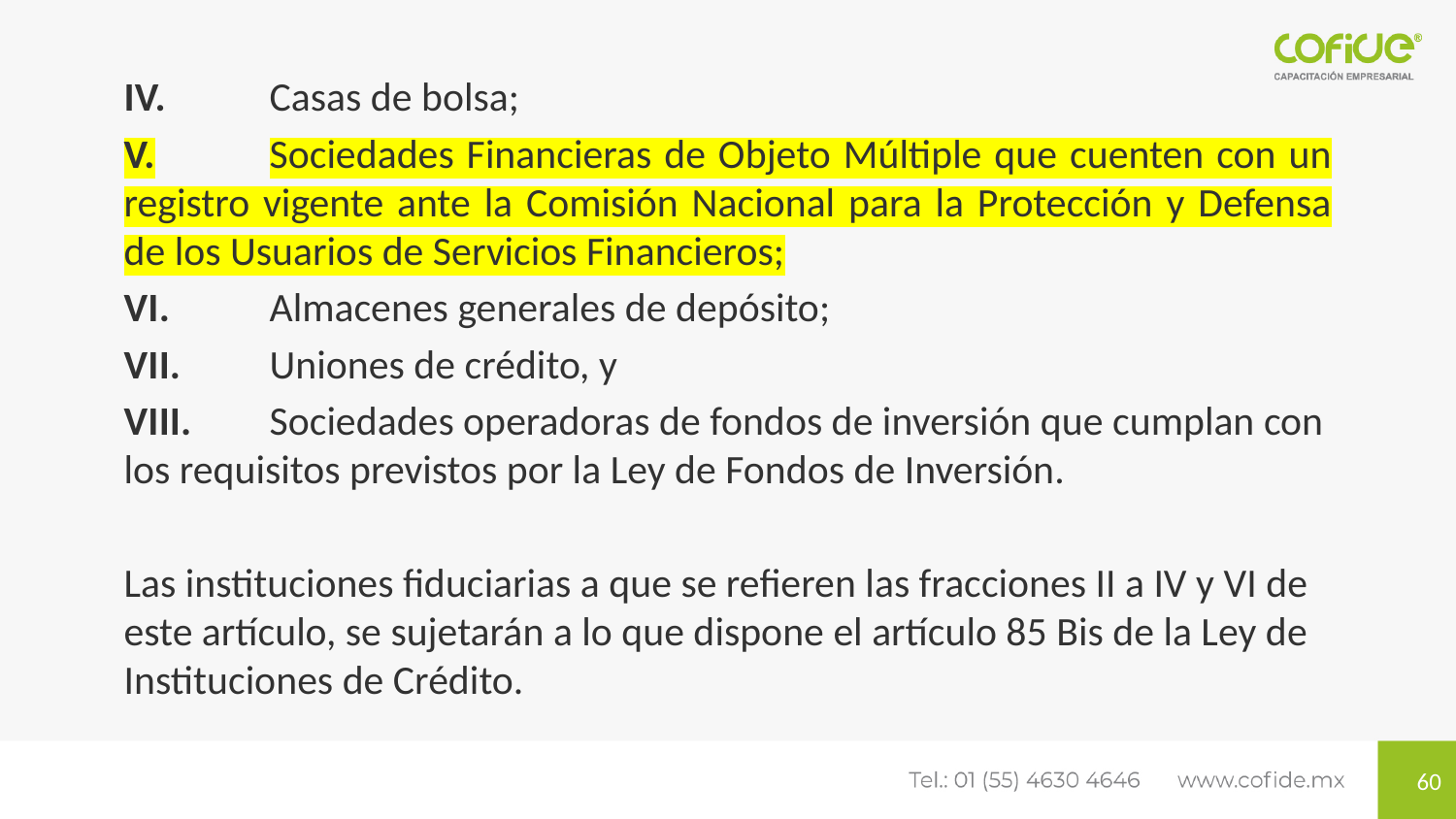

IV. 	Casas de bolsa;
V.	Sociedades Financieras de Objeto Múltiple que cuenten con un registro vigente ante la Comisión Nacional para la Protección y Defensa de los Usuarios de Servicios Financieros;
VI.	Almacenes generales de depósito;
VII.	Uniones de crédito, y
VIII.	Sociedades operadoras de fondos de inversión que cumplan con los requisitos previstos por la Ley de Fondos de Inversión.

Las instituciones fiduciarias a que se refieren las fracciones II a IV y VI de este artículo, se sujetarán a lo que dispone el artículo 85 Bis de la Ley de Instituciones de Crédito.
60